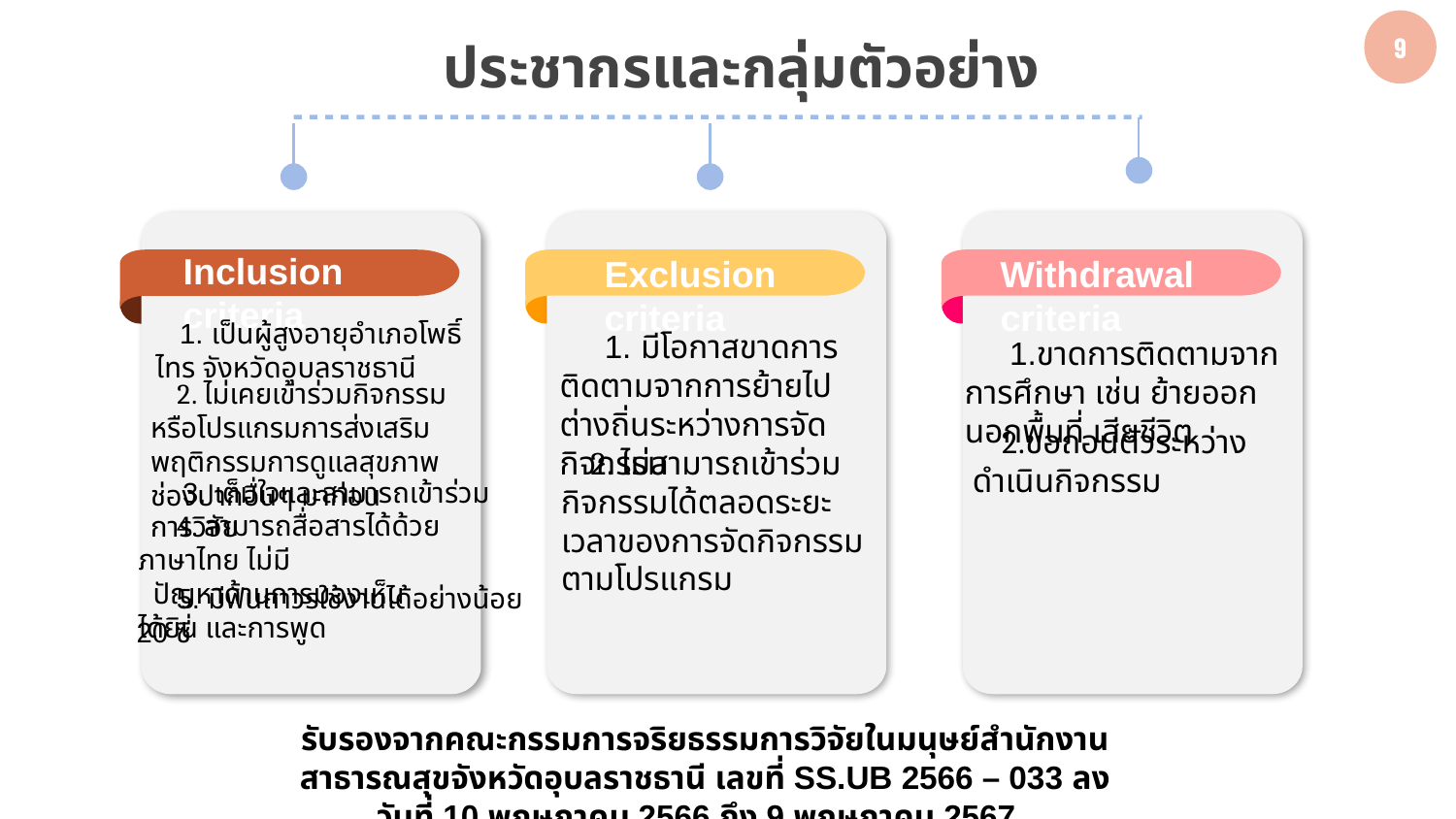

9
ประชากรและกลุ่มตัวอย่าง

Inclusion criteria
Exclusion criteria
Withdrawal criteria
   1. เป็นผู้สูงอายุอำเภอโพธิ์ไทร จังหวัดอุบลราชธานี
     1. มีโอกาสขาดการติดตามจากการย้ายไปต่างถิ่นระหว่างการจัดกิจกรรม
     1.ขาดการติดตามจากการศึกษา เช่น ย้ายออกนอกพื้นที่ เสียชีวิต
    2. ไม่เคยเข้าร่วมกิจกรรมหรือโปรแกรมการส่งเสริมพฤติกรรมการดูแลสุขภาพช่องปากอื่นๆ มาก่อน
    2.ขอถอนตัวระหว่างดำเนินกิจกรรม
    2. ไม่สามารถเข้าร่วมกิจกรรมได้ตลอดระยะเวลาของการจัดกิจกรรมตามโปรแกรม
    3. เต็มใจและสามารถเข้าร่วมการวิจัย
      4. สามารถสื่อสารได้ด้วยภาษาไทย ไม่มี
  ปัญหาด้านการมองเห็น ได้ยิน และการพูด
     5. มีฟันถาวรใช้งานได้อย่างน้อย 20 ซี่
รับรองจากคณะกรรมการจริยธรรมการวิจัยในมนุษย์สำนักงานสาธารณสุขจังหวัดอุบลราชธานี เลขที่ SS.UB 2566 – 033 ลงวันที่ 10 พฤษภาคม 2566 ถึง 9 พฤษภาคม 2567